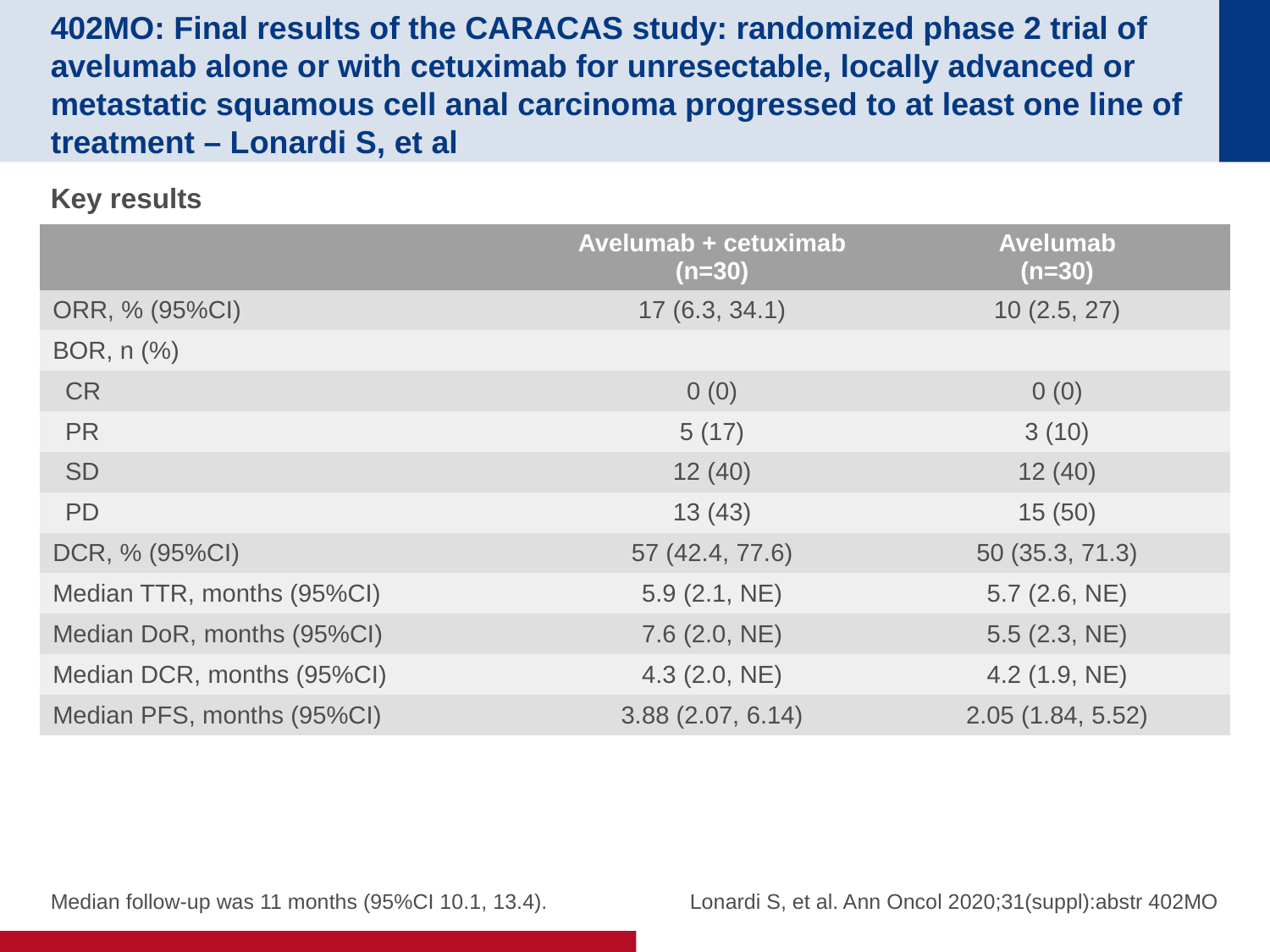

# 402MO: Final results of the CARACAS study: randomized phase 2 trial of avelumab alone or with cetuximab for unresectable, locally advanced or metastatic squamous cell anal carcinoma progressed to at least one line of treatment – Lonardi S, et al
Key results
|  | Avelumab + cetuximab (n=30) | Avelumab (n=30) |
| --- | --- | --- |
| ORR, % (95%CI) | 17 (6.3, 34.1) | 10 (2.5, 27) |
| BOR, n (%) |  |  |
| CR | 0 (0) | 0 (0) |
| PR | 5 (17) | 3 (10) |
| SD | 12 (40) | 12 (40) |
| PD | 13 (43) | 15 (50) |
| DCR, % (95%CI) | 57 (42.4, 77.6) | 50 (35.3, 71.3) |
| Median TTR, months (95%CI) | 5.9 (2.1, NE) | 5.7 (2.6, NE) |
| Median DoR, months (95%CI) | 7.6 (2.0, NE) | 5.5 (2.3, NE) |
| Median DCR, months (95%CI) | 4.3 (2.0, NE) | 4.2 (1.9, NE) |
| Median PFS, months (95%CI) | 3.88 (2.07, 6.14) | 2.05 (1.84, 5.52) |
Median follow-up was 11 months (95%CI 10.1, 13.4).
Lonardi S, et al. Ann Oncol 2020;31(suppl):abstr 402MO